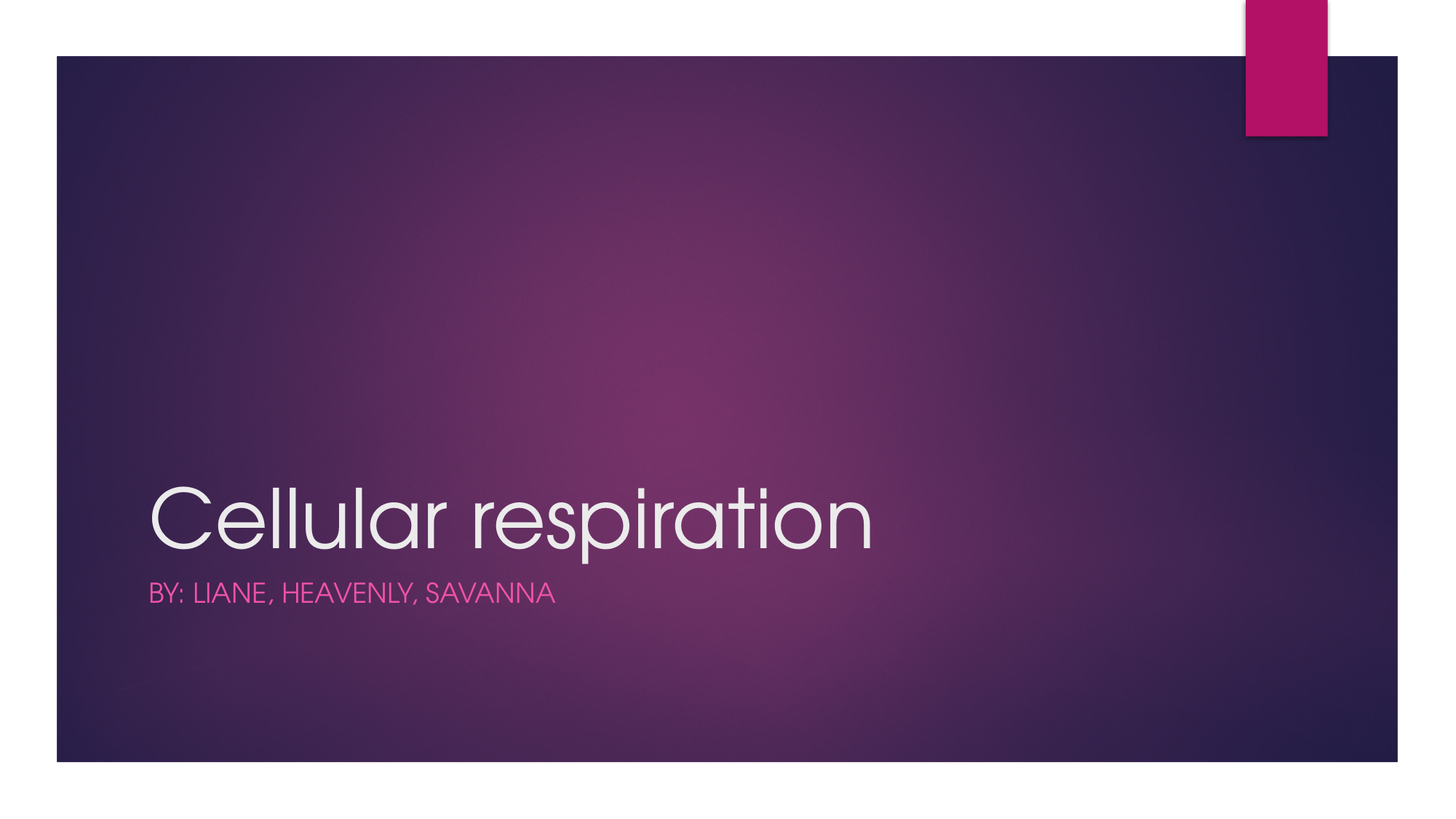

# Cellular respiration
By: Liane, Heavenly, Savanna